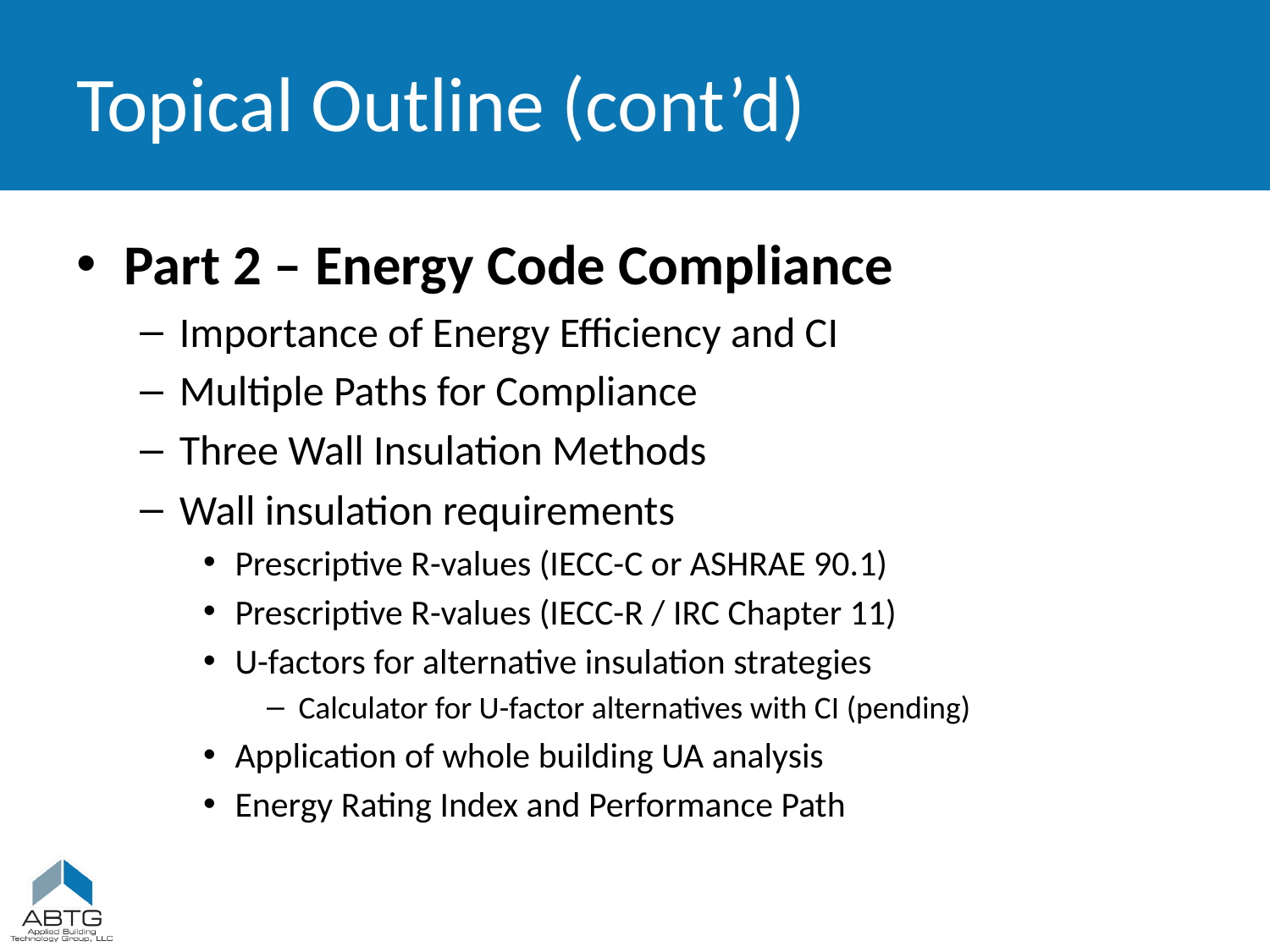

# Topical Outline (cont’d)
Part 2 – Energy Code Compliance
Importance of Energy Efficiency and CI
Multiple Paths for Compliance
Three Wall Insulation Methods
Wall insulation requirements
Prescriptive R-values (IECC-C or ASHRAE 90.1)
Prescriptive R-values (IECC-R / IRC Chapter 11)
U-factors for alternative insulation strategies
Calculator for U-factor alternatives with CI (pending)
Application of whole building UA analysis
Energy Rating Index and Performance Path